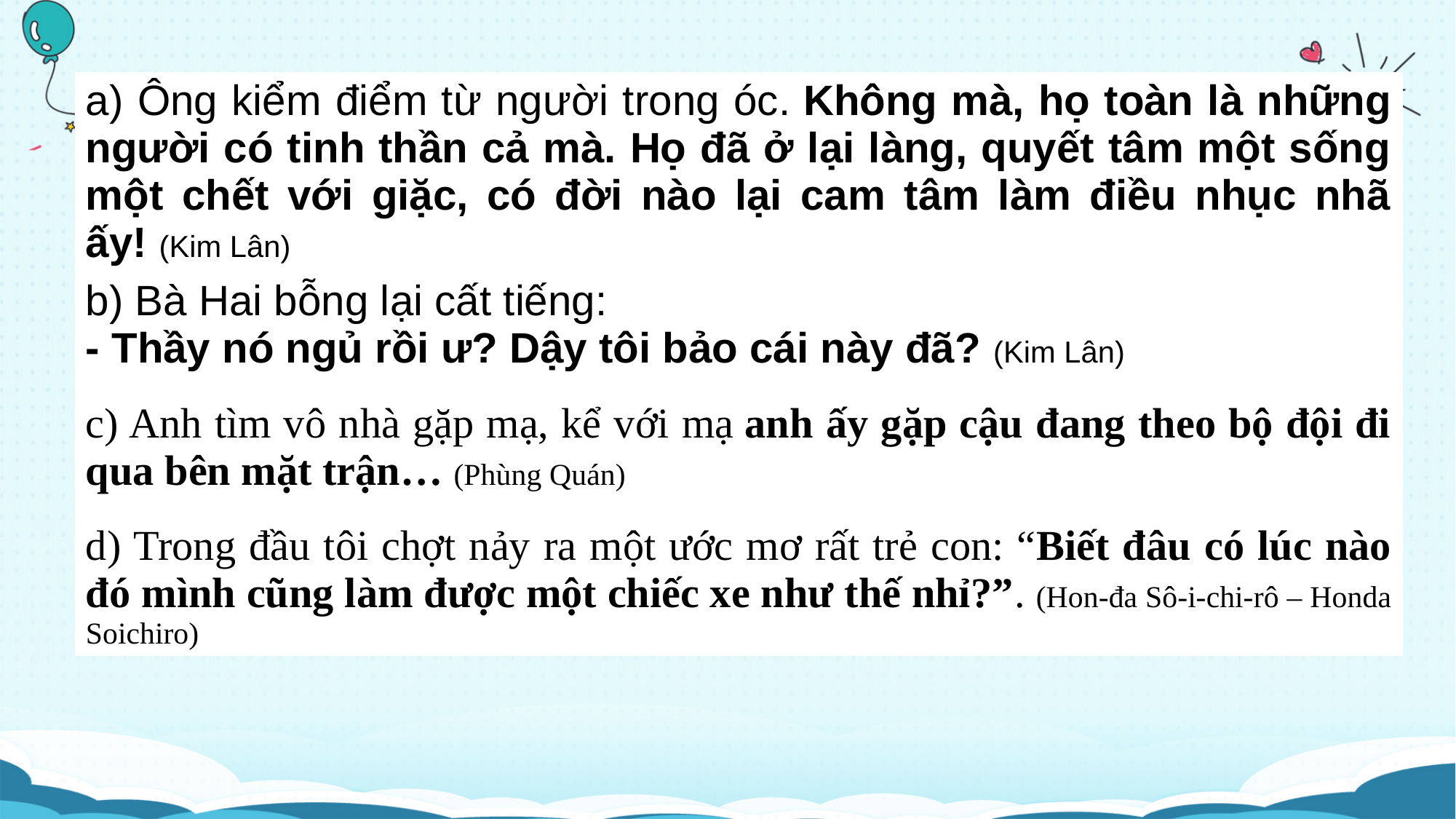

| a) Ông kiểm điểm từ người trong óc. Không mà, họ toàn là những người có tinh thần cả mà. Họ đã ở lại làng, quyết tâm một sống một chết với giặc, có đời nào lại cam tâm làm điều nhục nhã ấy! (Kim Lân) |
| --- |
| b) Bà Hai bỗng lại cất tiếng: - Thầy nó ngủ rồi ư? Dậy tôi bảo cái này đã? (Kim Lân) |
| c) Anh tìm vô nhà gặp mạ, kể với mạ anh ấy gặp cậu đang theo bộ đội đi qua bên mặt trận… (Phùng Quán) |
| d) Trong đầu tôi chợt nảy ra một ước mơ rất trẻ con: “Biết đâu có lúc nào đó mình cũng làm được một chiếc xe như thế nhỉ?”. (Hon-đa Sô-i-chi-rô – Honda Soichiro) |